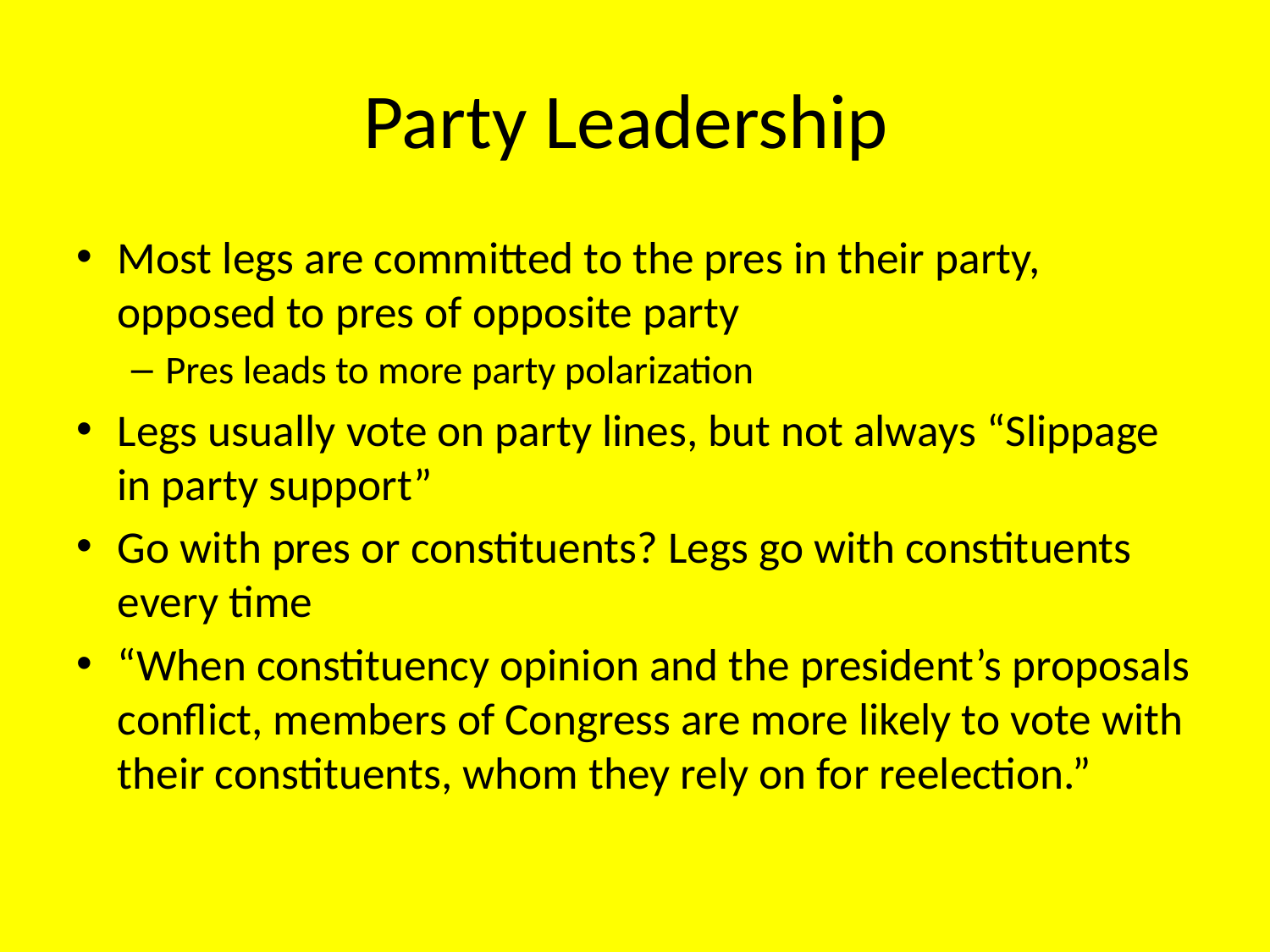

# Party Leadership
Most legs are committed to the pres in their party, opposed to pres of opposite party
Pres leads to more party polarization
Legs usually vote on party lines, but not always “Slippage in party support”
Go with pres or constituents? Legs go with constituents every time
“When constituency opinion and the president’s proposals conflict, members of Congress are more likely to vote with their constituents, whom they rely on for reelection.”